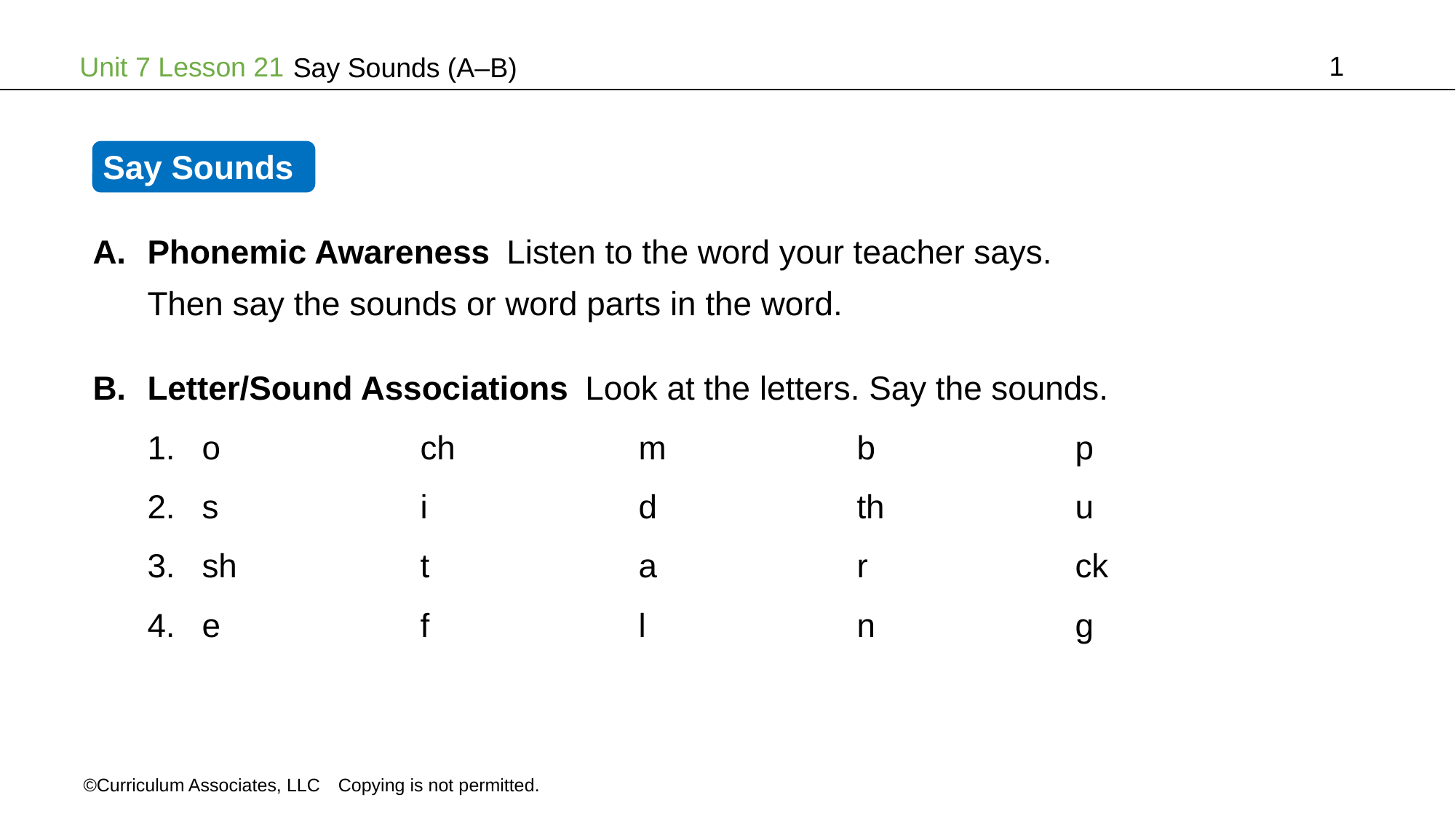

1
Say Sounds (A–B)
Say Sounds

Phonemic Awareness Listen to the word your teacher says.
Then say the sounds or word parts in the word.
Letter/Sound Associations Look at the letters. Say the sounds.
o		ch		m		b		p
s		i		d		th		u
sh		t		a		r		ck
e		f		l		n		g